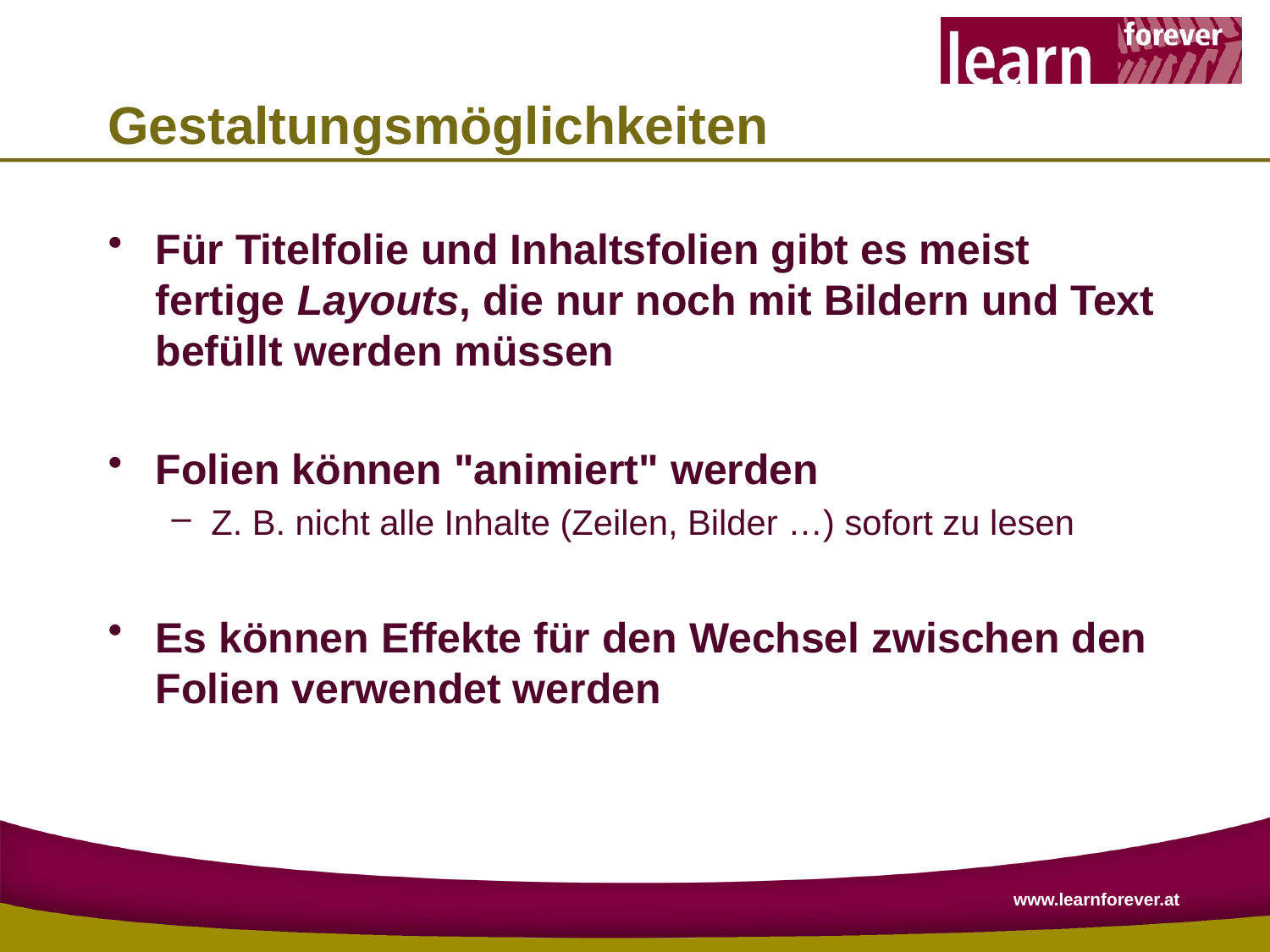

# Gestaltungsmöglichkeiten
Für Titelfolie und Inhaltsfolien gibt es meist fertige Layouts, die nur noch mit Bildern und Text befüllt werden müssen

Folien können "animiert" werden
Z. B. nicht alle Inhalte (Zeilen, Bilder …) sofort zu lesen

Es können Effekte für den Wechsel zwischen den Folien verwendet werden